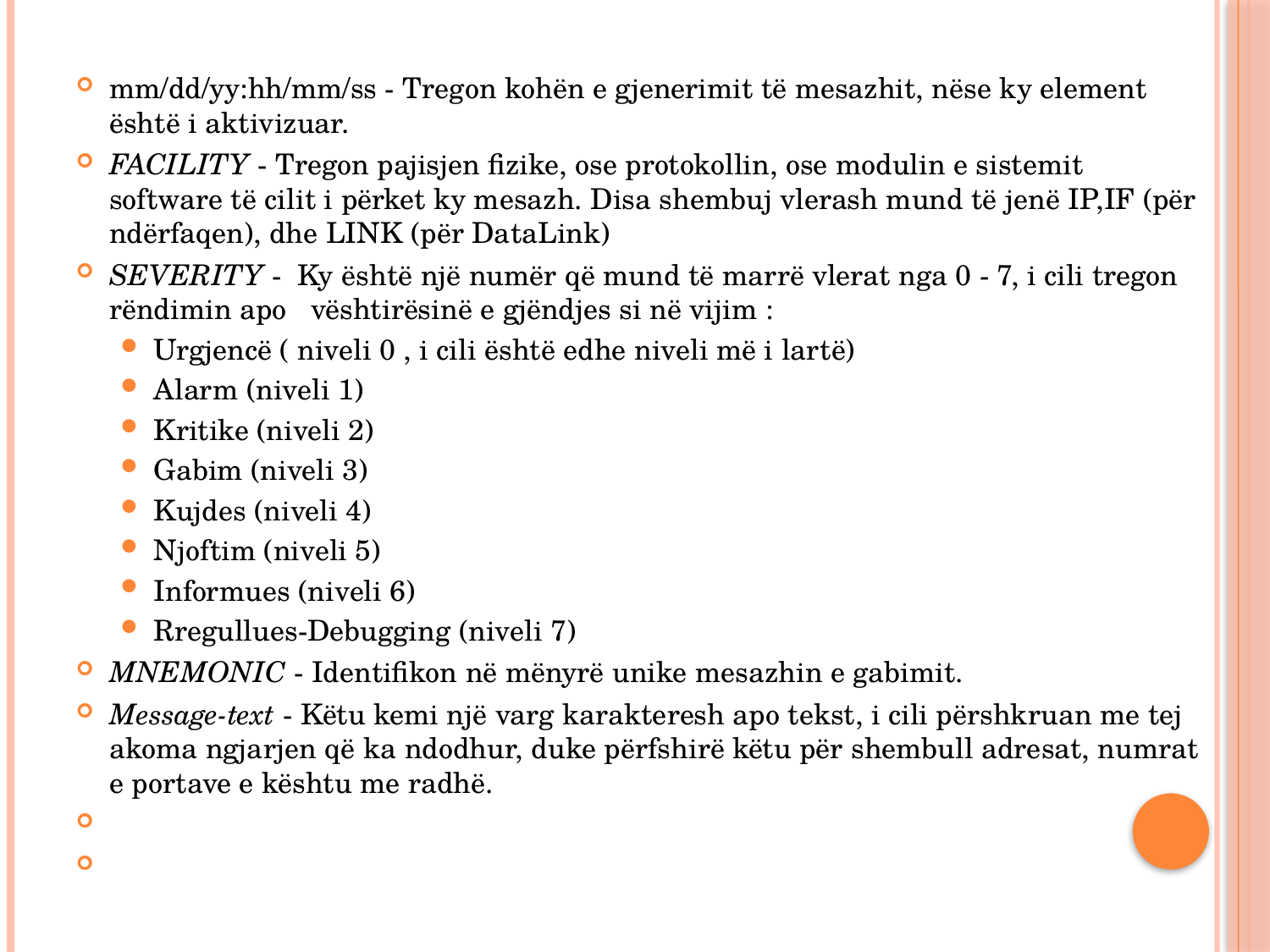

mm/dd/yy:hh/mm/ss - Tregon kohën e gjenerimit të mesazhit, nëse ky element është i aktivizuar.
FACILITY - Tregon pajisjen fizike, ose protokollin, ose modulin e sistemit software të cilit i përket ky mesazh. Disa shembuj vlerash mund të jenë IP,IF (për ndërfaqen), dhe LINK (për DataLink)
SEVERITY -  Ky është një numër që mund të marrë vlerat nga 0 - 7, i cili tregon rëndimin apo   vështirësinë e gjëndjes si në vijim :
Urgjencë ( niveli 0 , i cili është edhe niveli më i lartë)
Alarm (niveli 1)
Kritike (niveli 2)
Gabim (niveli 3)
Kujdes (niveli 4)
Njoftim (niveli 5)
Informues (niveli 6)
Rregullues-Debugging (niveli 7)
MNEMONIC - Identifikon në mënyrë unike mesazhin e gabimit.
Message-text - Këtu kemi një varg karakteresh apo tekst, i cili përshkruan me tej akoma ngjarjen që ka ndodhur, duke përfshirë këtu për shembull adresat, numrat e portave e kështu me radhë.